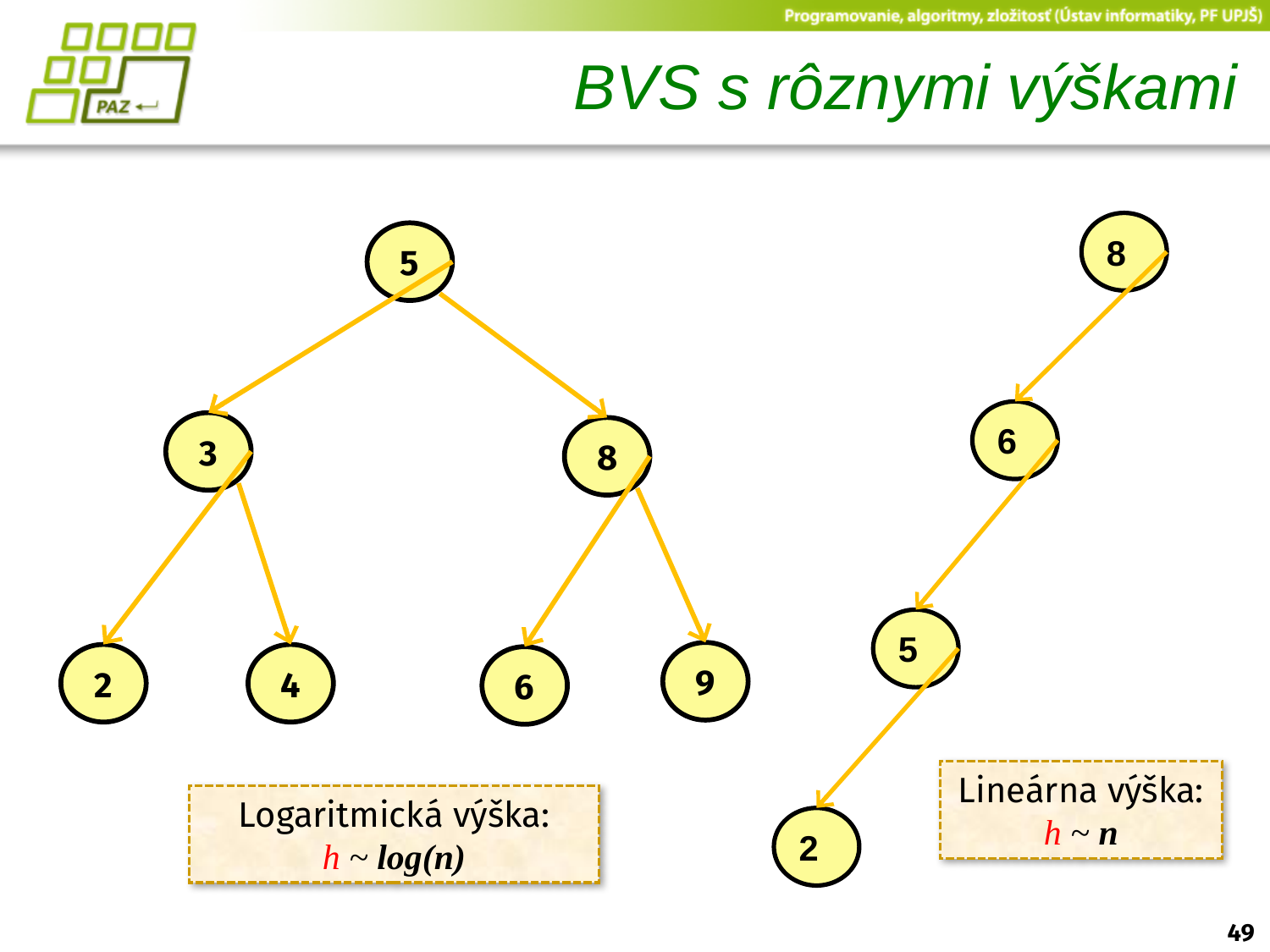

# BVS s rôznymi výškami
8
5
6
3
8
5
9
2
4
6
Lineárna výška:
h ~ n
Logaritmická výška:
h ~ log(n)
2